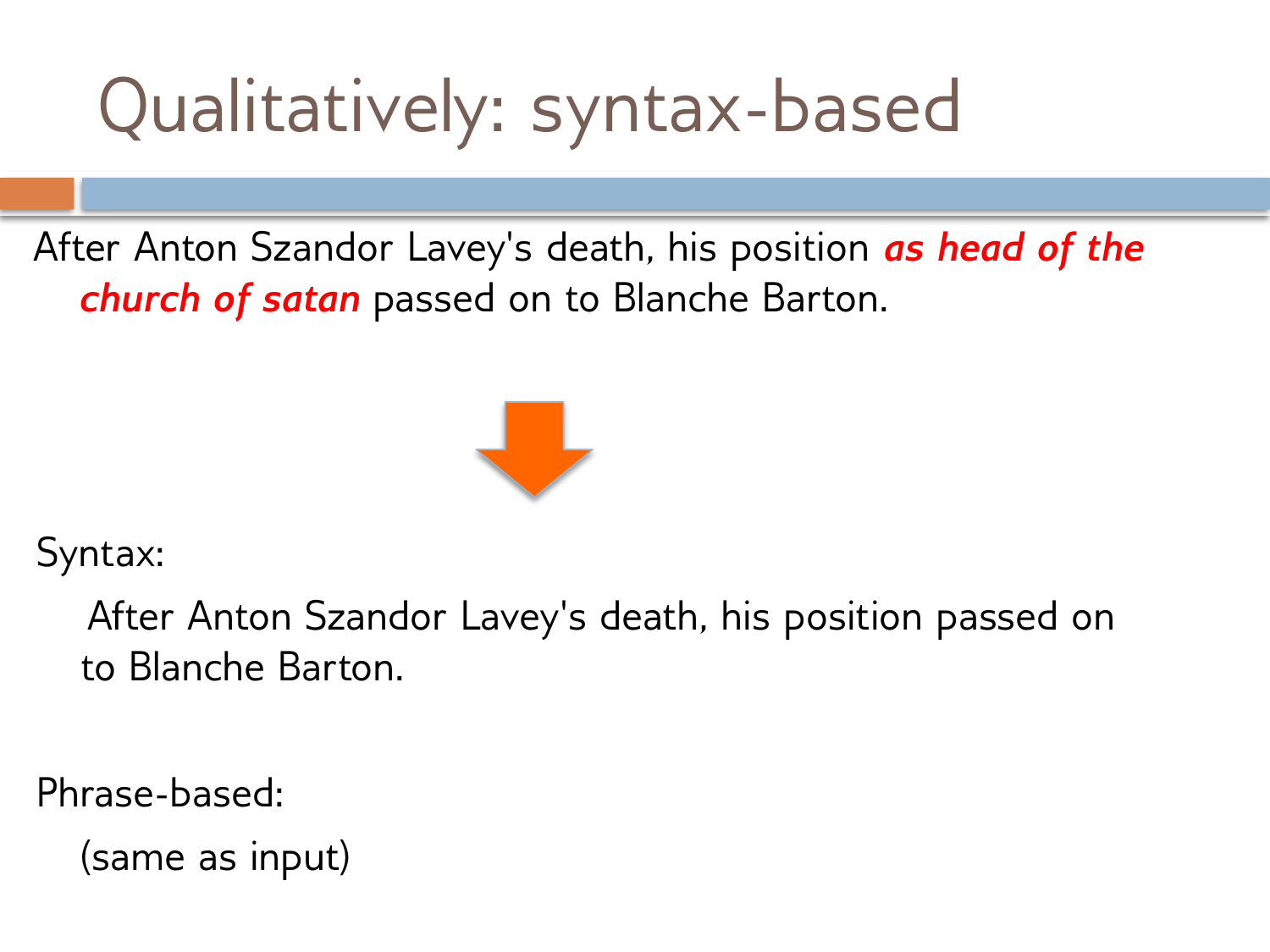

# Qualitatively: syntax-based
After Anton Szandor Lavey's death, his position as head of the church of satan passed on to Blanche Barton.

Syntax:
    After Anton Szandor Lavey's death, his position passed on to Blanche Barton.

Phrase-based:
	(same as input)